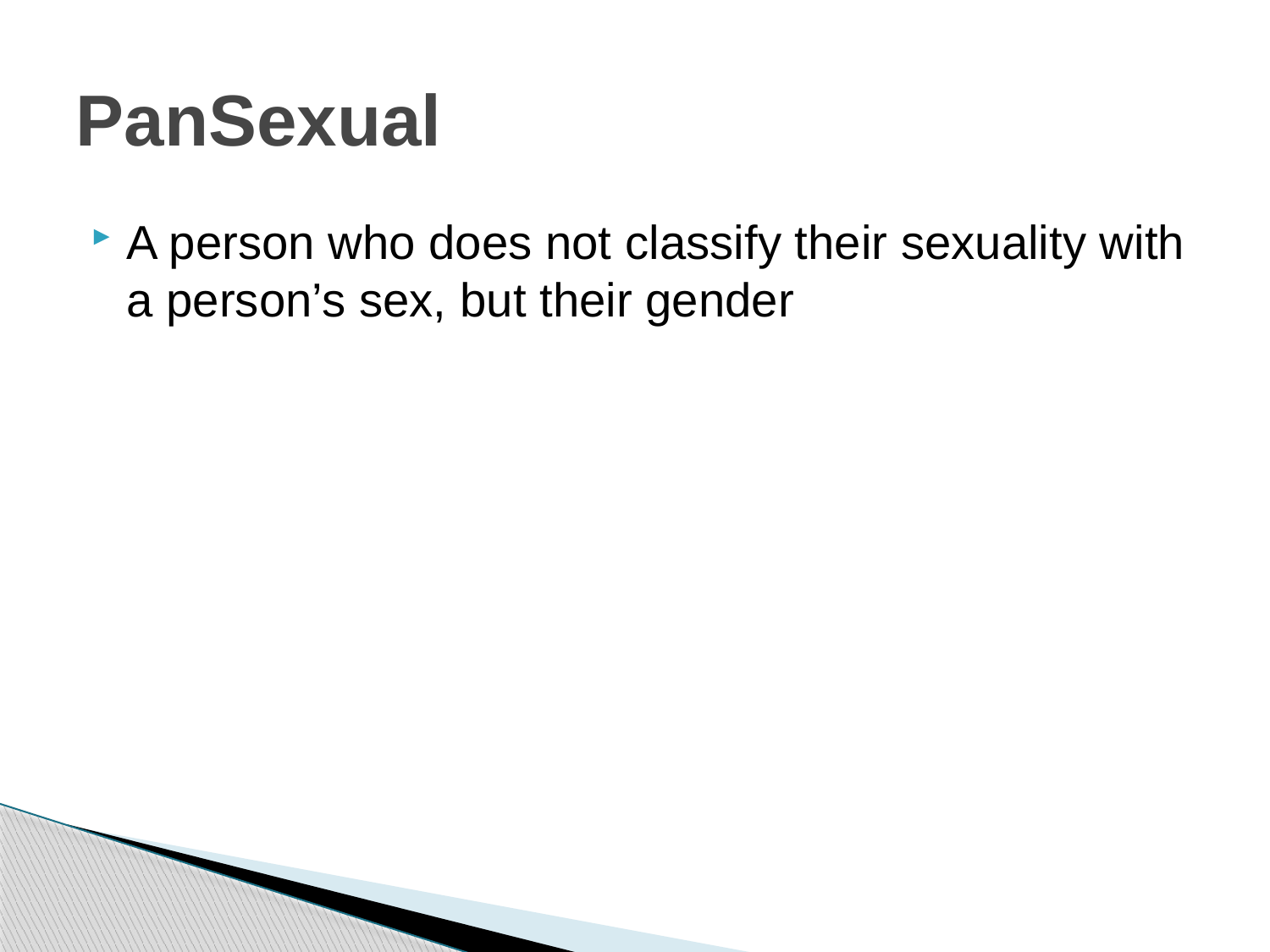

# PanSexual
A person who does not classify their sexuality with a person’s sex, but their gender